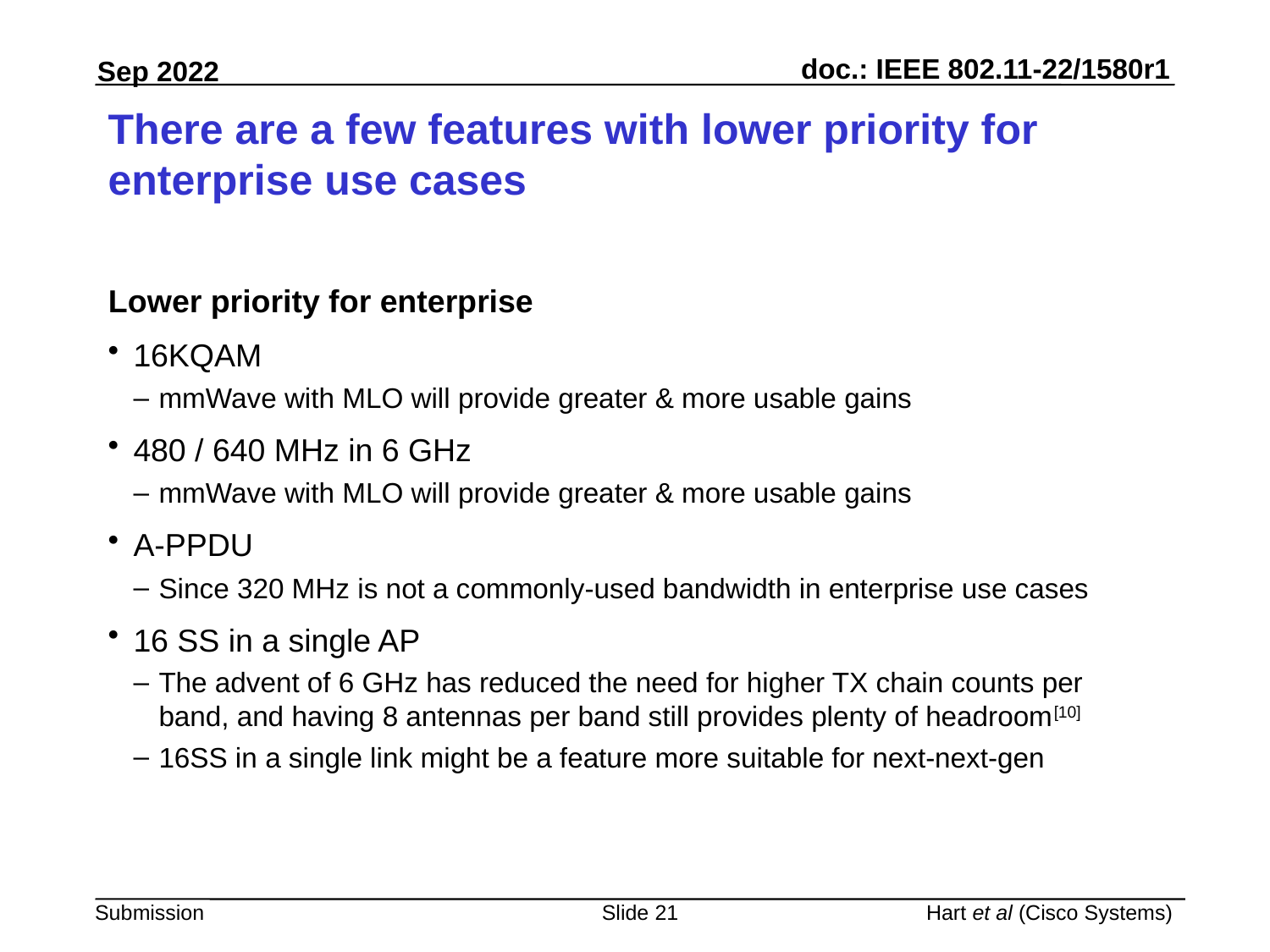

# There are a few features with lower priority for enterprise use cases
Lower priority for enterprise
16KQAM
mmWave with MLO will provide greater & more usable gains
480 / 640 MHz in 6 GHz
mmWave with MLO will provide greater & more usable gains
A-PPDU
Since 320 MHz is not a commonly-used bandwidth in enterprise use cases
16 SS in a single AP
The advent of 6 GHz has reduced the need for higher TX chain counts per band, and having 8 antennas per band still provides plenty of headroom[10]
16SS in a single link might be a feature more suitable for next-next-gen
Slide 21
Hart et al (Cisco Systems)